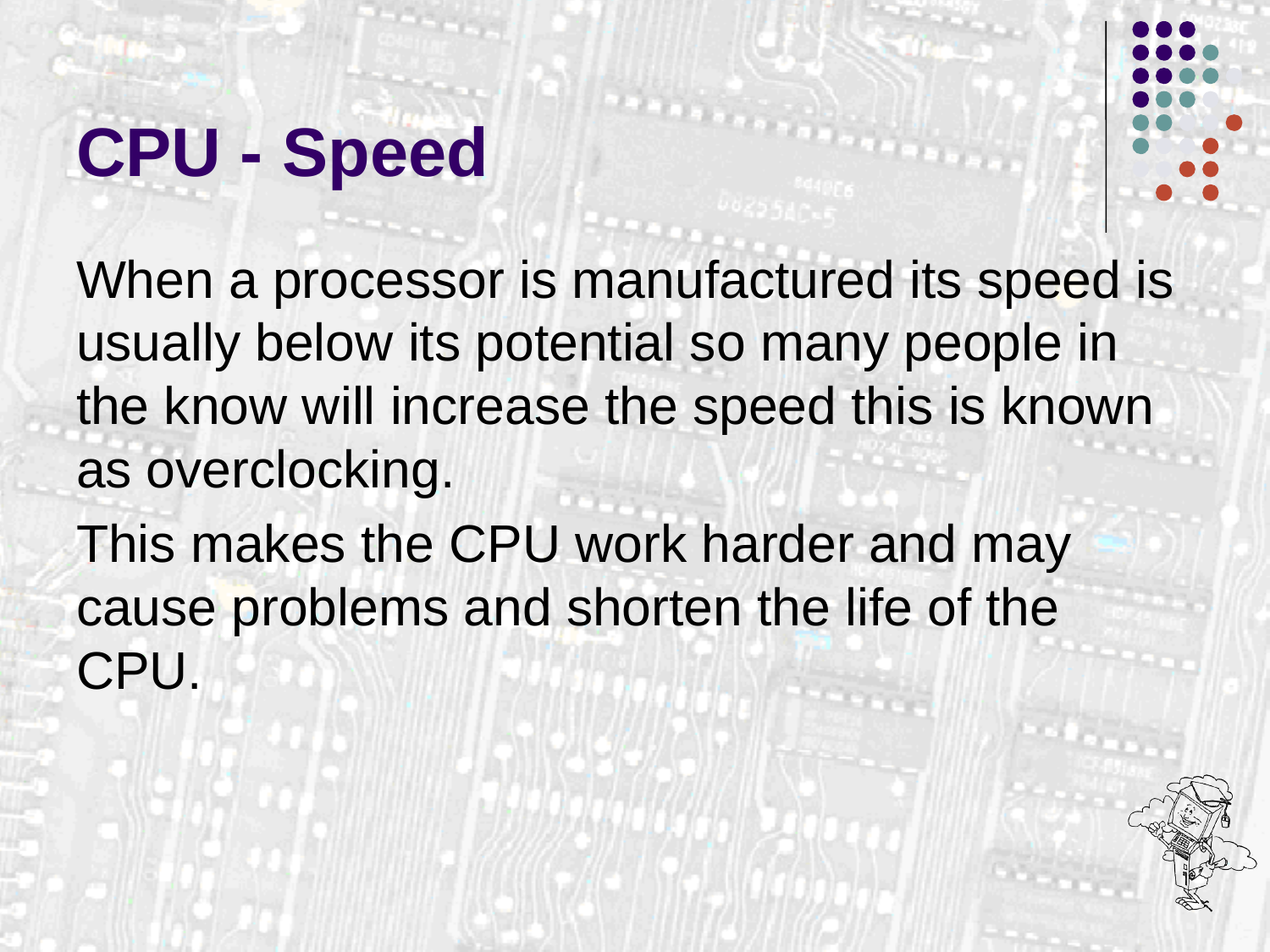

# CPU - Speed
When a processor is manufactured its speed is usually below its potential so many people in the know will increase the speed this is known as overclocking.
This makes the CPU work harder and may cause problems and shorten the life of the CPU.